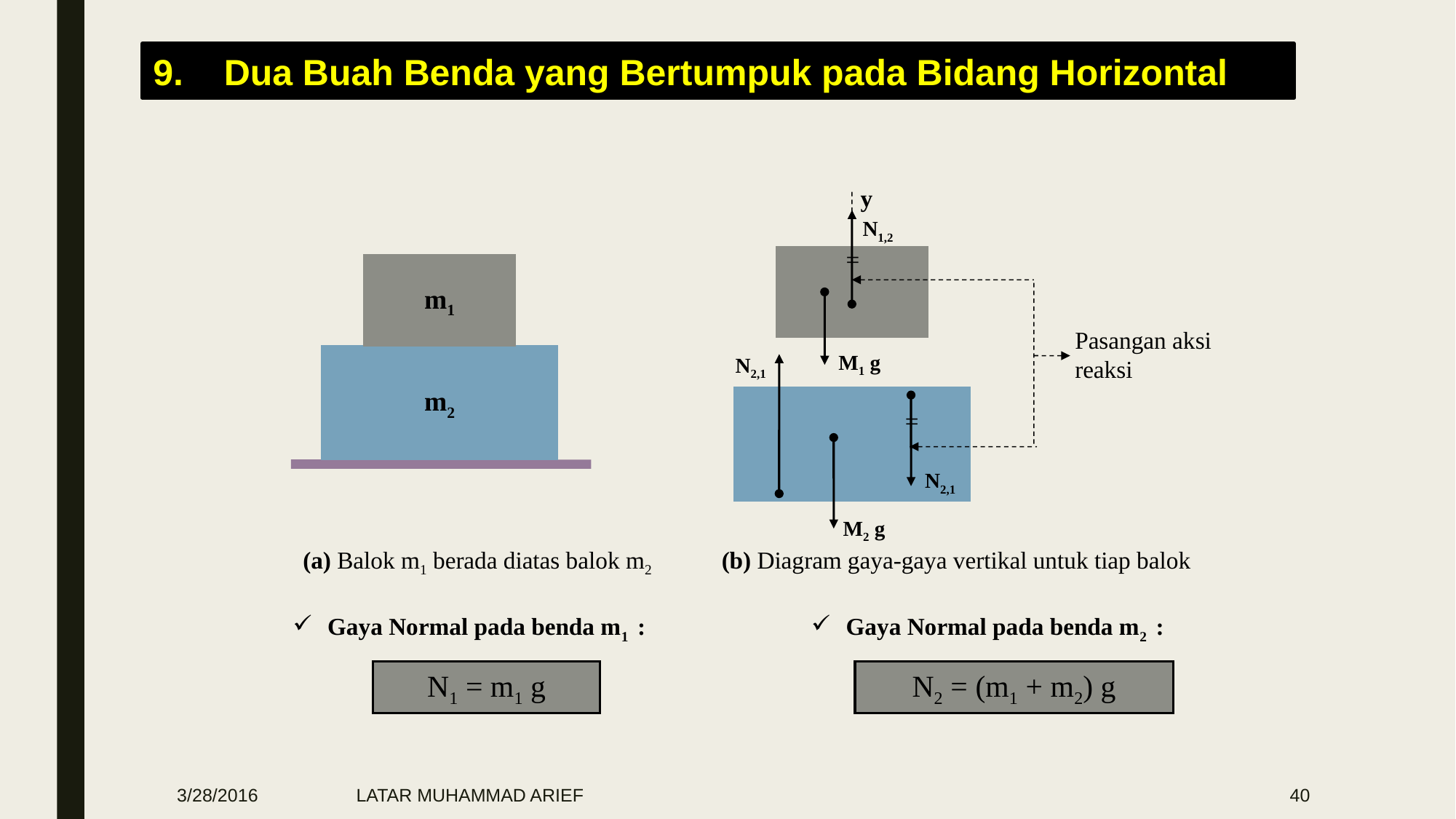

9.    Dua Buah Benda yang Bertumpuk pada Bidang Horizontal
y

N1,2
=

Pasangan aksi reaksi
M1 g
N2,1

=

N2,1
M2 g
m1
m2

(a) Balok m1 berada diatas balok m2
(b) Diagram gaya-gaya vertikal untuk tiap balok
Gaya Normal pada benda m1  :
Gaya Normal pada benda m2  :
N1 = m1 g
N2 = (m1 + m2) g
3/28/2016
LATAR MUHAMMAD ARIEF
40